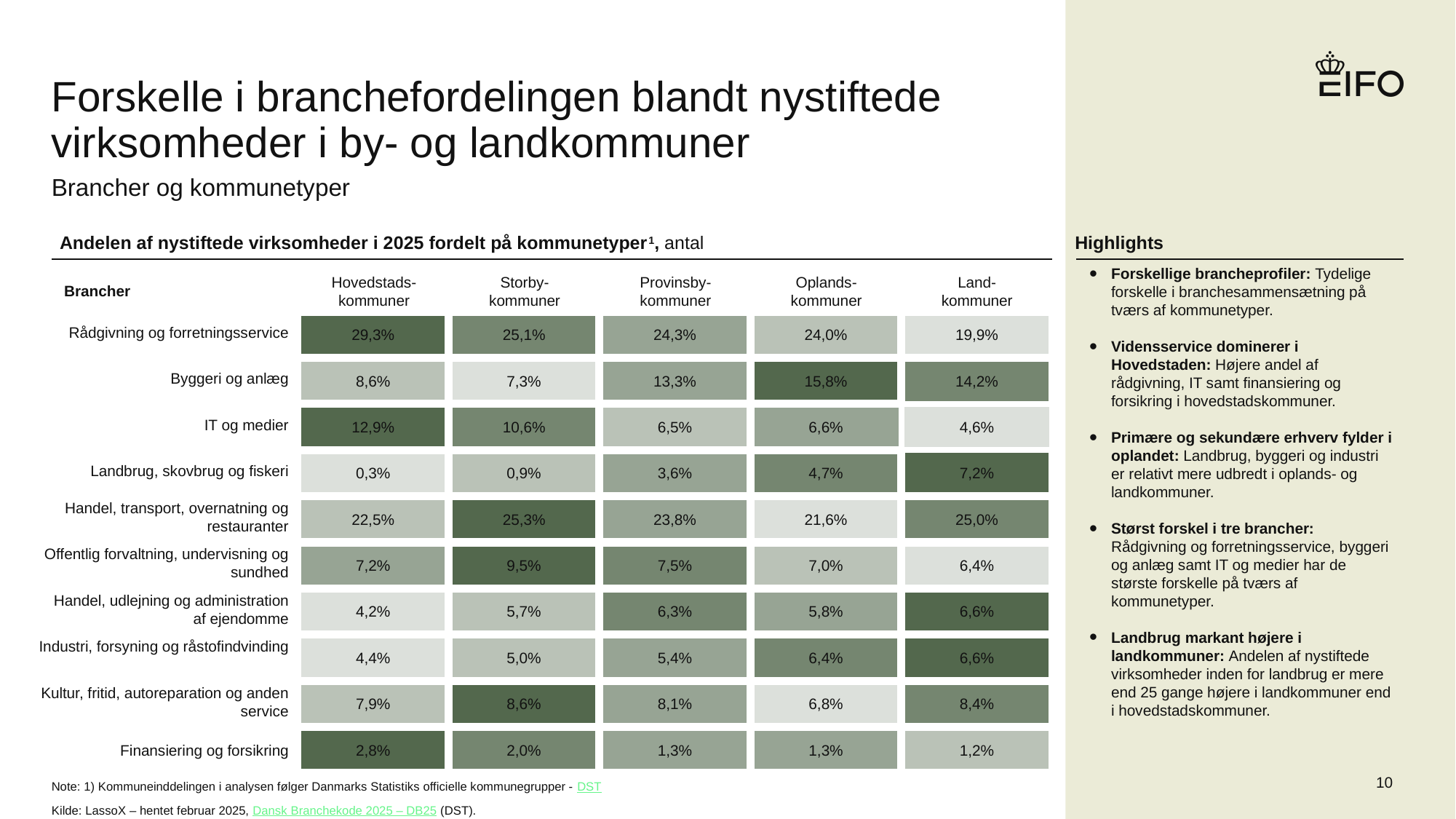

# Forskelle i branchefordelingen blandt nystiftede virksomheder i by- og landkommuner
Brancher og kommunetyper
Andelen af nystiftede virksomheder i 2025 fordelt på kommunetyper1, antal
Highlights

Forskellige brancheprofiler: Tydelige forskelle i branchesammensætning på tværs af kommunetyper.

Vidensservice dominerer i Hovedstaden: Højere andel af rådgivning, IT samt finansiering og forsikring i hovedstadskommuner.

Primære og sekundære erhverv fylder i oplandet: Landbrug, byggeri og industri er relativt mere udbredt i oplands- og landkommuner.

Størst forskel i tre brancher: Rådgivning og forretningsservice, byggeri og anlæg samt IT og medier har de største forskelle på tværs af kommunetyper.

Landbrug markant højere i landkommuner: Andelen af nystiftede virksomheder inden for landbrug er mere end 25 gange højere i landkommuner end i hovedstadskommuner.
Hovedstads-
kommuner
Storby-
kommuner
Provinsby-
kommuner
Oplands-
kommuner
Land-
kommuner
Brancher

| 29,3% | 25,1% | 24,3% | 24,0% | 19,9% |
| --- | --- | --- | --- | --- |
| 8,6% | 7,3% | 13,3% | 15,8% | 14,2% |
| 12,9% | 10,6% | 6,5% | 6,6% | 4,6% |
| 0,3% | 0,9% | 3,6% | 4,7% | 7,2% |
| 22,5% | 25,3% | 23,8% | 21,6% | 25,0% |
| 7,2% | 9,5% | 7,5% | 7,0% | 6,4% |
| 4,2% | 5,7% | 6,3% | 5,8% | 6,6% |
| 4,4% | 5,0% | 5,4% | 6,4% | 6,6% |
| 7,9% | 8,6% | 8,1% | 6,8% | 8,4% |
| 2,8% | 2,0% | 1,3% | 1,3% | 1,2% |

Rådgivning og forretningsservice
Byggeri og anlæg
IT og medier
Landbrug, skovbrug og fiskeri
Handel, transport, overnatning og restauranter
Offentlig forvaltning, undervisning og sundhed
Handel, udlejning og administration af ejendomme
Industri, forsyning og råstofindvinding
Kultur, fritid, autoreparation og anden service
Finansiering og forsikring
10
Note: 1) Kommuneinddelingen i analysen følger Danmarks Statistiks officielle kommunegrupper - DST

Kilde: LassoX – hentet februar 2025, Dansk Branchekode 2025 – DB25 (DST).